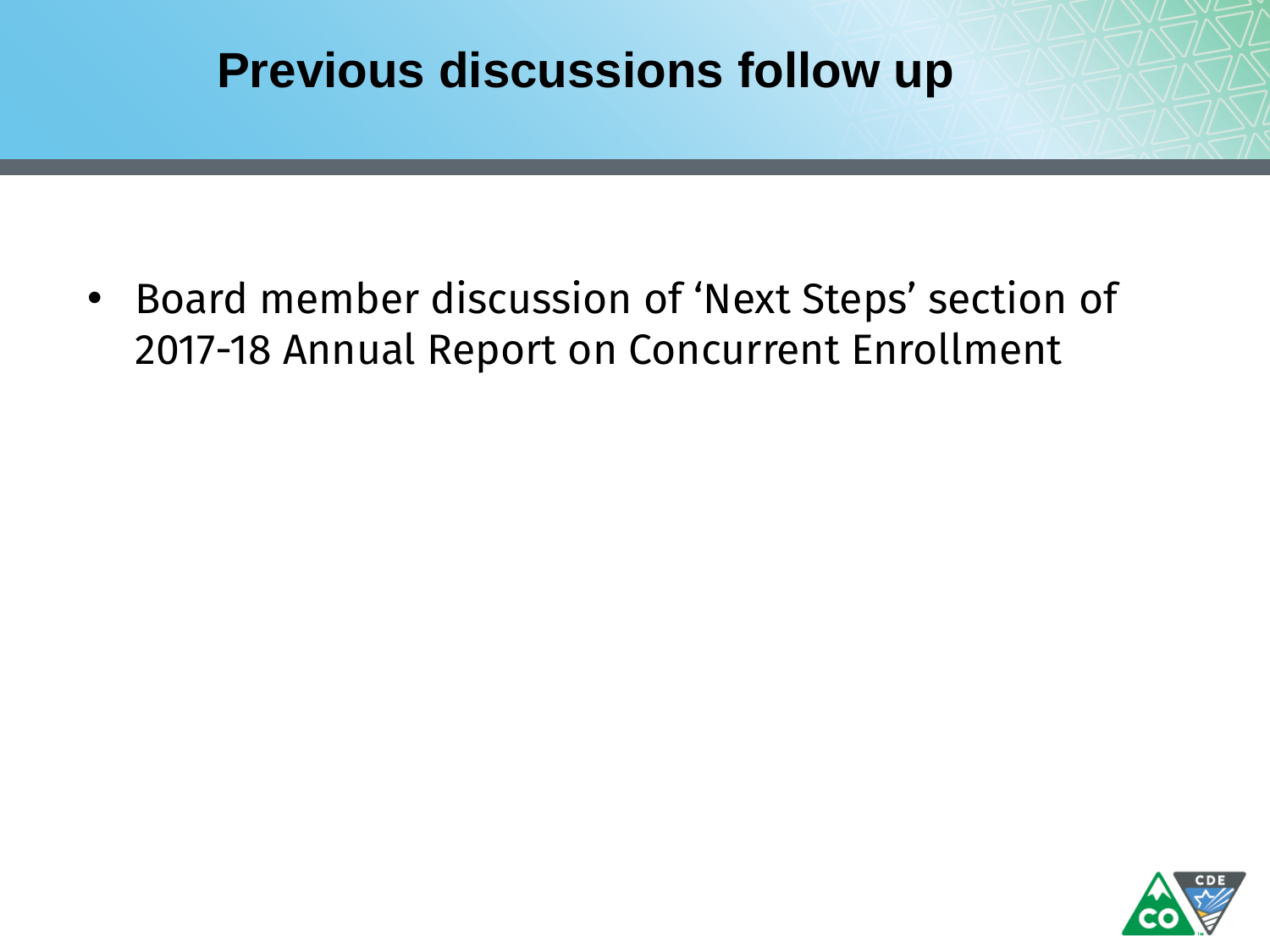

# Previous discussions follow up

Board member discussion of ‘Next Steps’ section of 2017-18 Annual Report on Concurrent Enrollment